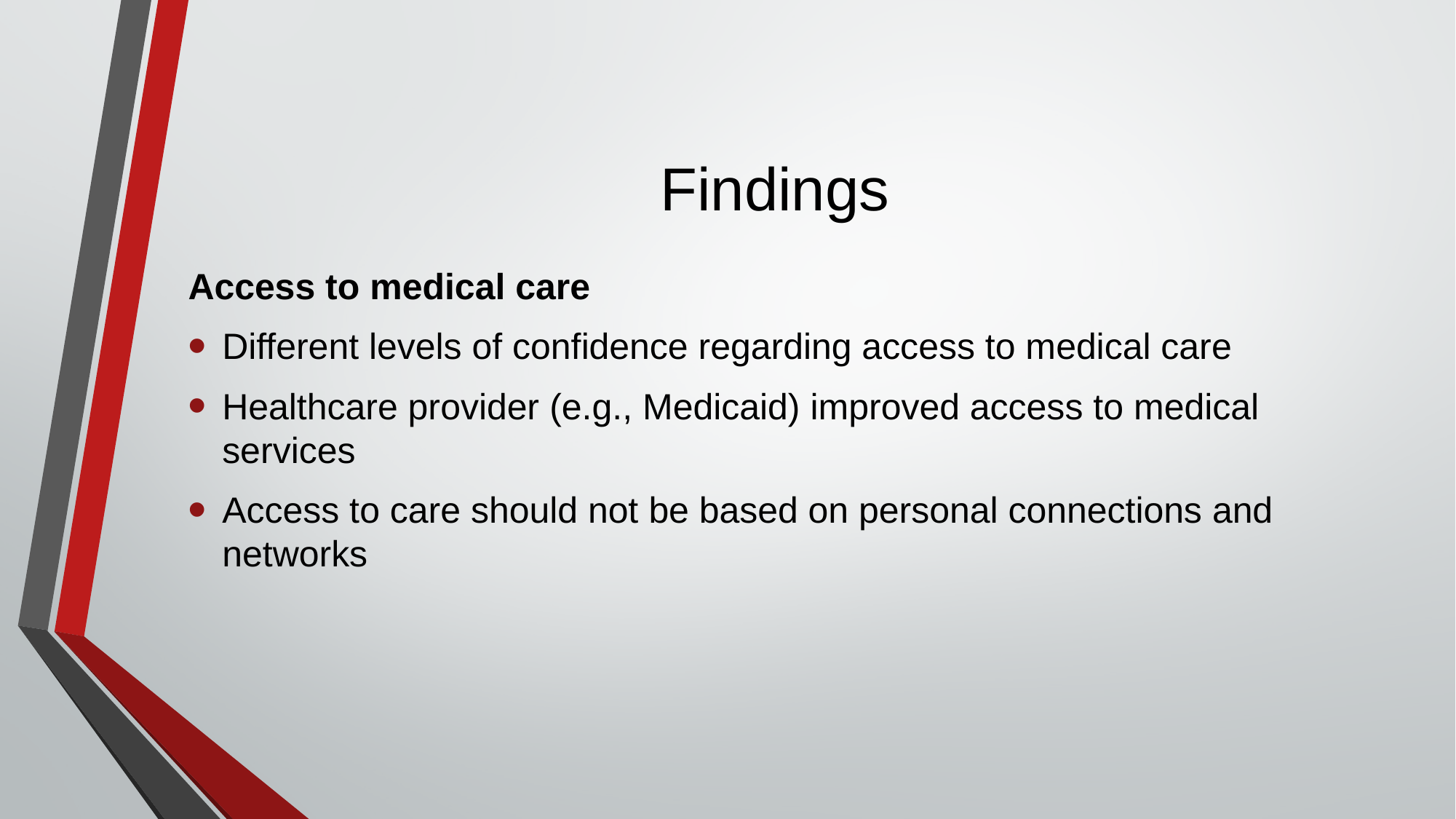

# Findings
Access to medical care
Different levels of confidence regarding access to medical care
Healthcare provider (e.g., Medicaid) improved access to medical services
Access to care should not be based on personal connections and networks